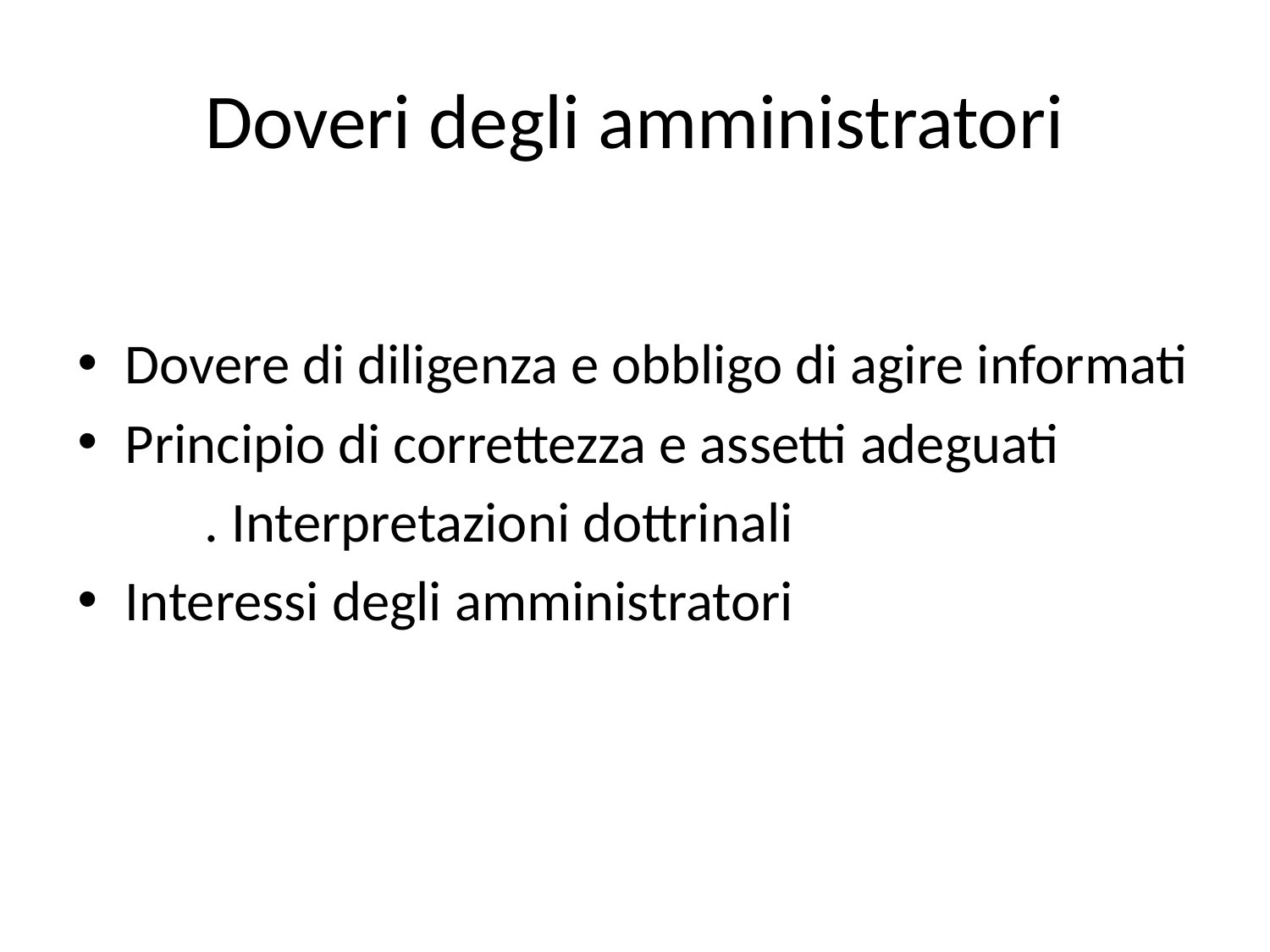

# Doveri degli amministratori
Dovere di diligenza e obbligo di agire informati
Principio di correttezza e assetti adeguati
	. Interpretazioni dottrinali
Interessi degli amministratori